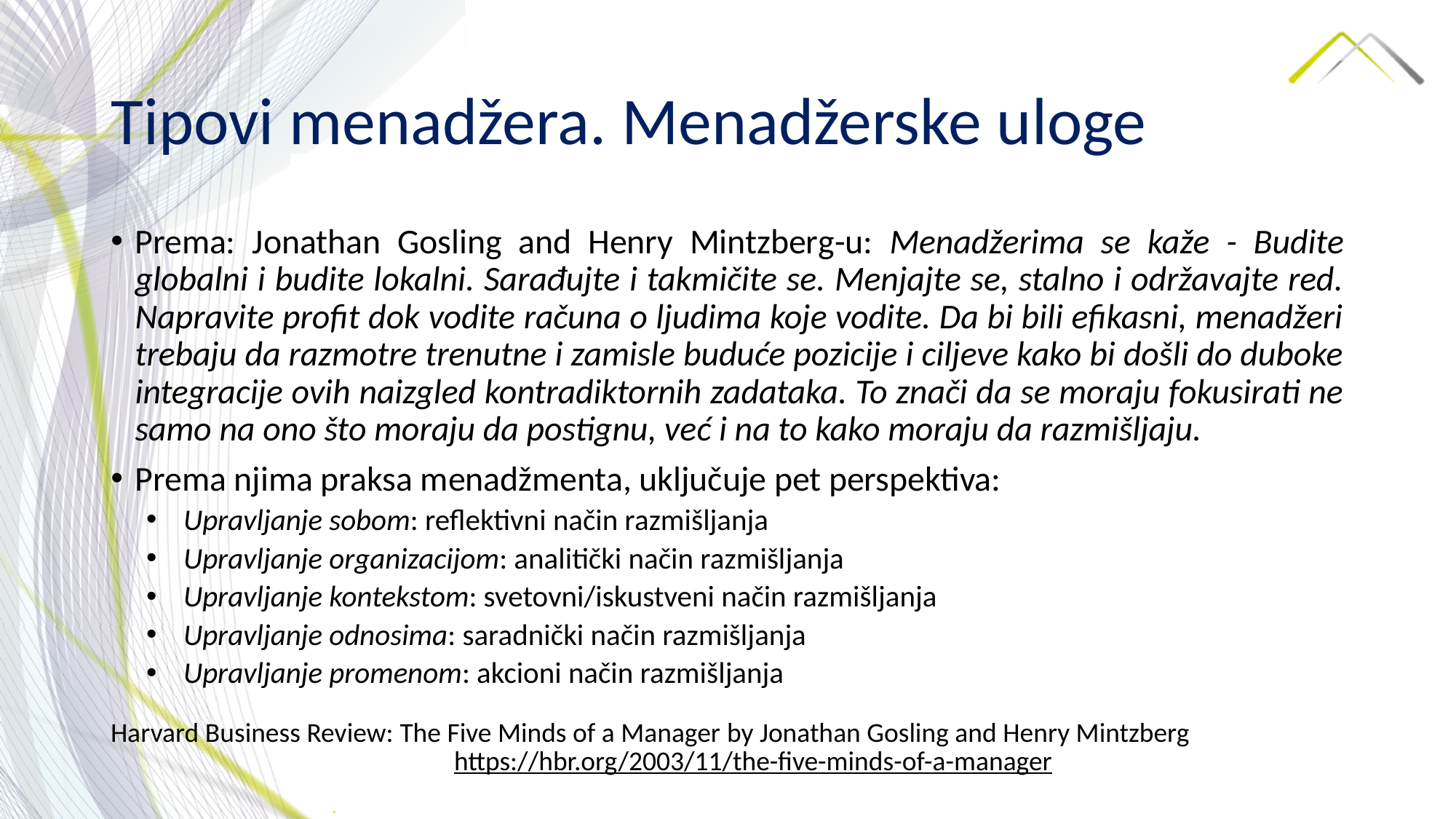

# Tipovi menadžera. Menadžerske uloge
Prema: Jonathan Gosling and Henry Mintzberg-u: Menadžerima se kaže - Budite globalni i budite lokalni. Sarađujte i takmičite se. Menjajte se, stalno i održavajte red. Napravite profit dok vodite računa o ljudima koje vodite. Da bi bili efikasni, menadžeri trebaju da razmotre trenutne i zamisle buduće pozicije i ciljeve kako bi došli do duboke integracije ovih naizgled kontradiktornih zadataka. To znači da se moraju fokusirati ne samo na ono što moraju da postignu, već i na to kako moraju da razmišljaju.
Prema njima praksa menadžmenta, uključuje pet perspektiva:
Upravljanje sobom: reflektivni način razmišljanja
Upravljanje organizacijom: analitički način razmišljanja
Upravljanje kontekstom: svetovni/iskustveni način razmišljanja
Upravljanje odnosima: saradnički način razmišljanja
Upravljanje promenom: akcioni način razmišljanja
Harvard Business Review: The Five Minds of a Manager by Jonathan Gosling and Henry Mintzberg
https://hbr.org/2003/11/the-five-minds-of-a-manager